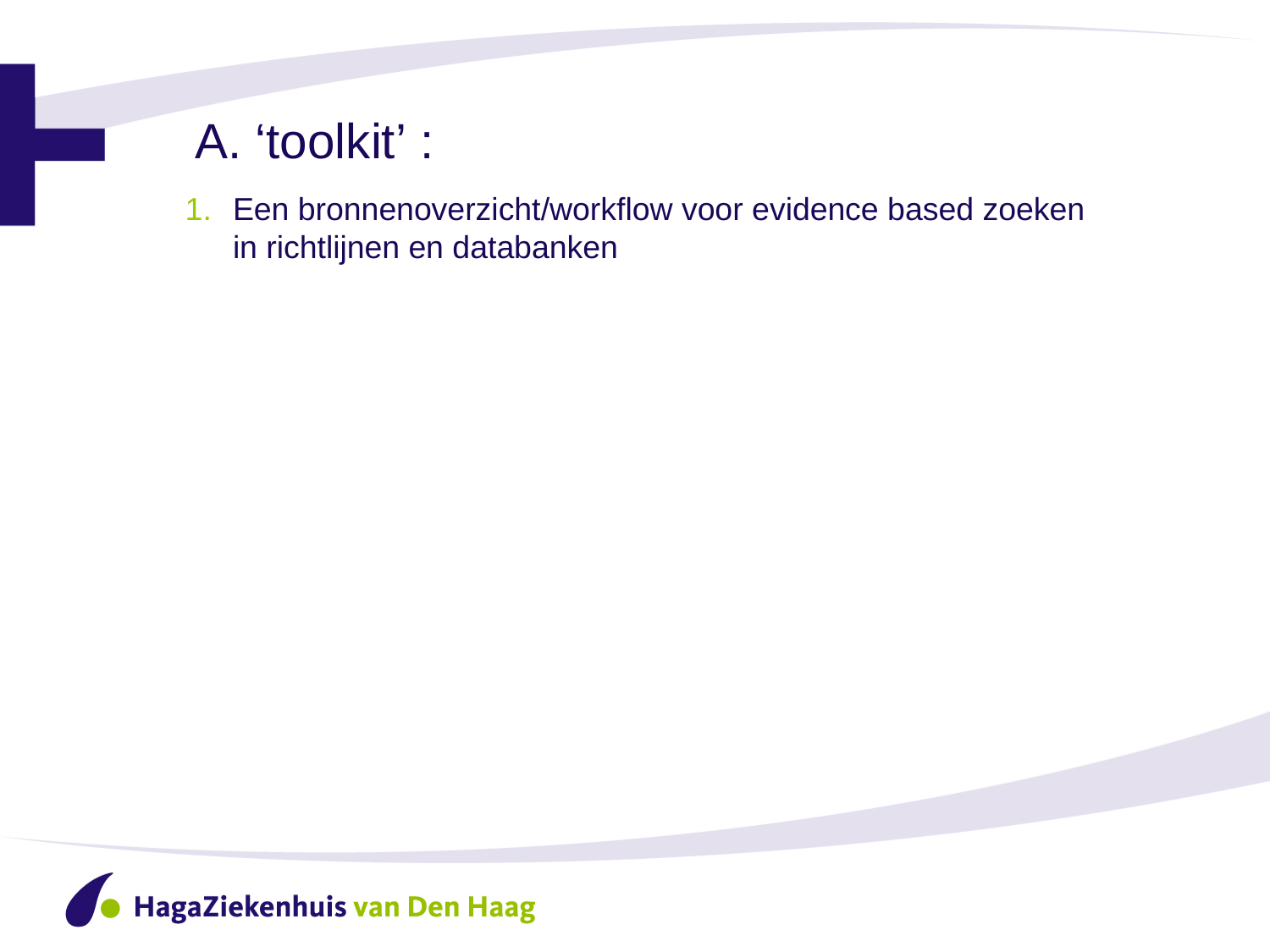

# A. ‘toolkit’ :
Een bronnenoverzicht/workflow voor evidence based zoeken in richtlijnen en databanken